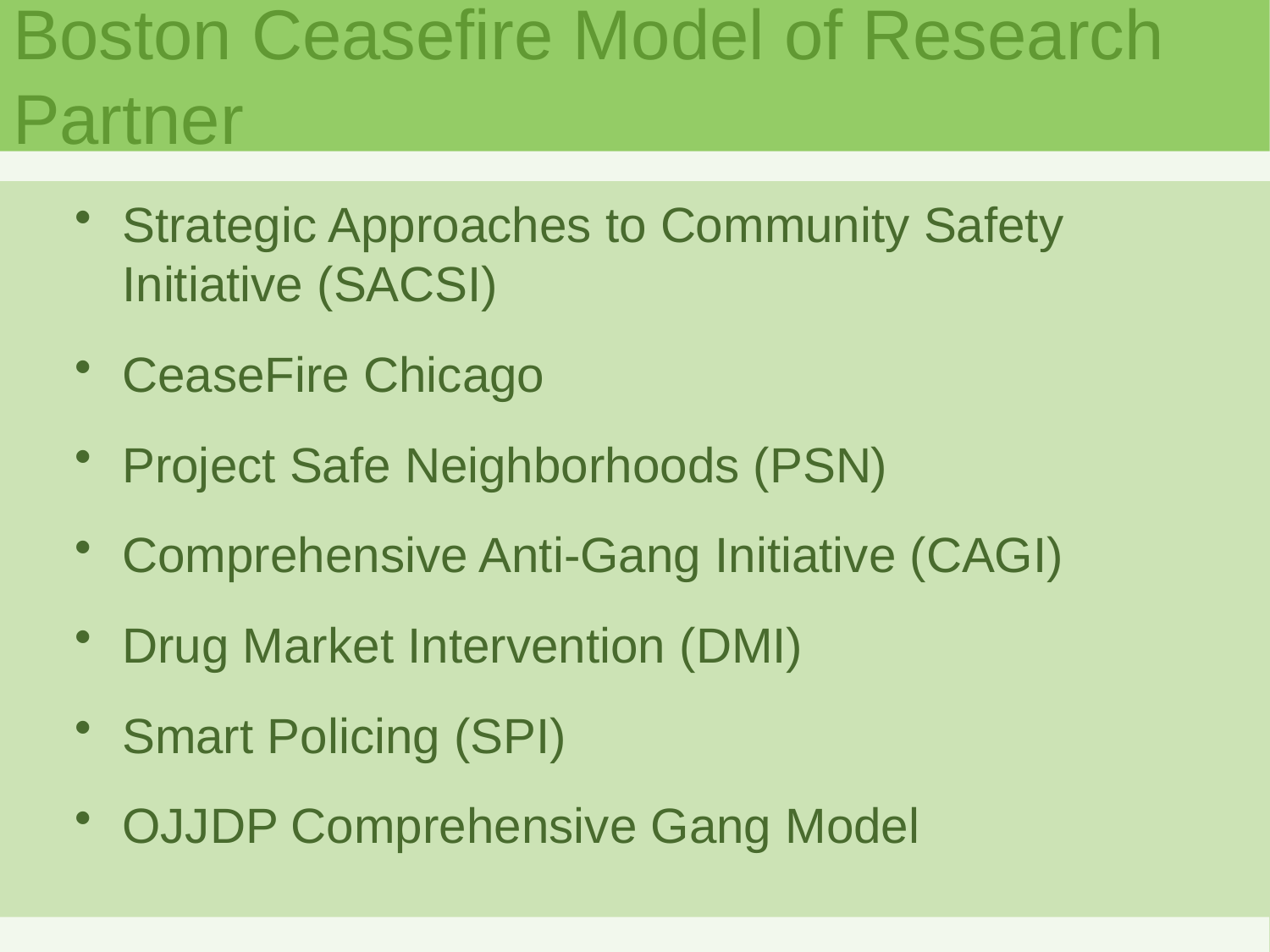

# Boston Ceasefire Model of Research Partner
Strategic Approaches to Community Safety Initiative (SACSI)
CeaseFire Chicago
Project Safe Neighborhoods (PSN)
Comprehensive Anti-Gang Initiative (CAGI)
Drug Market Intervention (DMI)
Smart Policing (SPI)
OJJDP Comprehensive Gang Model